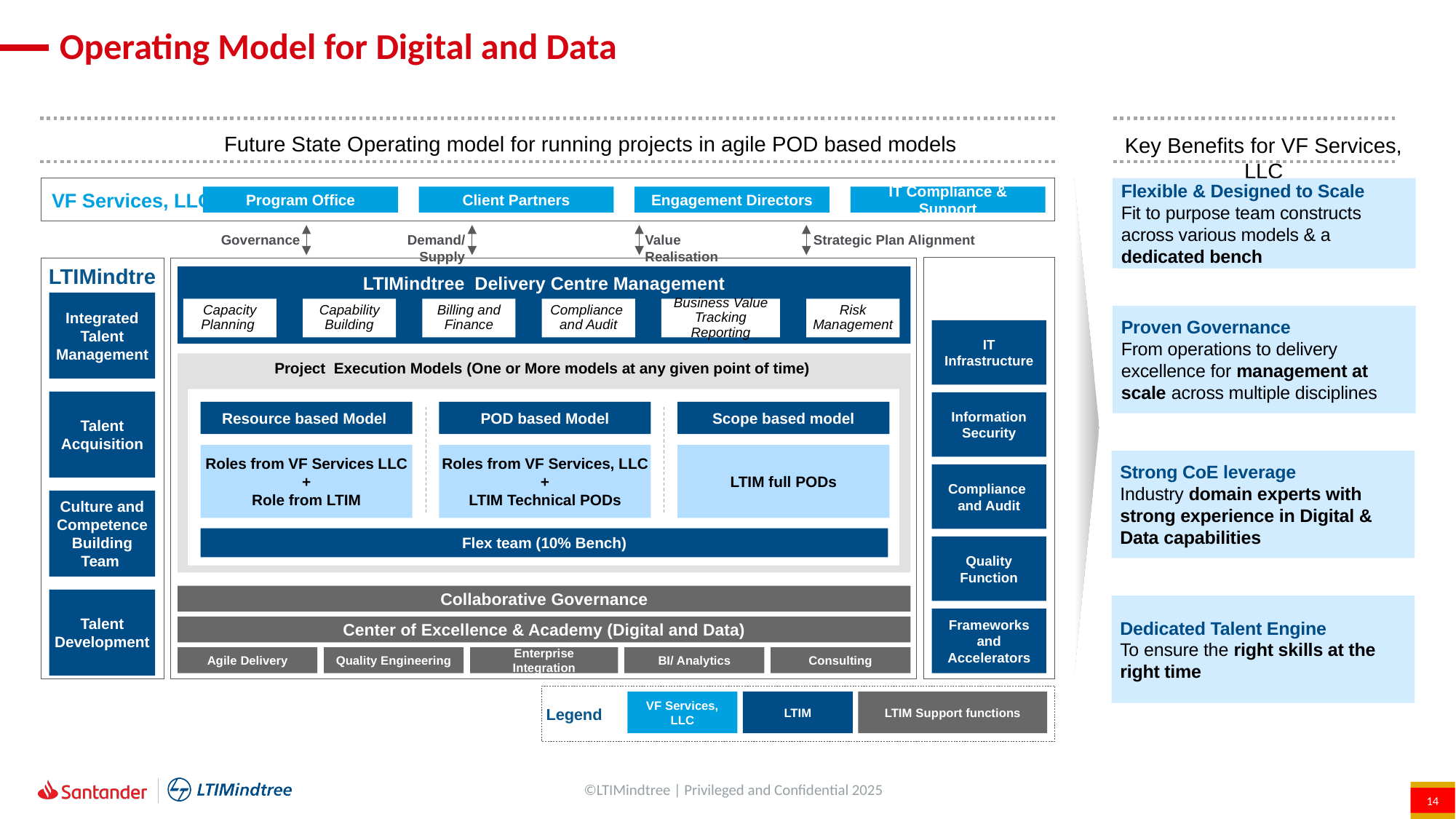

# Operating Model for Digital and Data
Future State Operating model for running projects in agile POD based models
Key Benefits for VF Services, LLC
VF Services, LLC
Flexible & Designed to Scale
Fit to purpose team constructs across various models & a dedicated bench
Program Office
Client Partners
Engagement Directors
IT Compliance & Support
Governance
Demand/ Supply
Value Realisation
Strategic Plan Alignment

LTIMindtree

LTIMindtree  Delivery Centre Management

Integrated Talent Management
Capacity Planning
Capability Building
Billing and Finance
Compliance
and Audit
Business Value Tracking Reporting
Risk Management
Proven Governance
From operations to delivery excellence for management at scale across multiple disciplines
IT Infrastructure
Project  Execution Models (One or More models at any given point of time)

Talent Acquisition
Information Security
Resource based Model
POD based Model
Scope based model

Roles from VF Services LLC
+
Role from LTIM
Roles from VF Services, LLC
+
LTIM Technical PODs
LTIM full PODs
Strong CoE leverage
Industry domain experts with strong experience in Digital & Data capabilities
Compliance
and Audit
Culture and Competence Building Team
Flex team (10% Bench)
Quality Function
Collaborative Governance
Talent Development
Dedicated Talent Engine
To ensure the right skills at the right time
Frameworks and Accelerators
Center of Excellence & Academy (Digital and Data)
Agile Delivery
Quality Engineering
Enterprise Integration
BI/ Analytics
Consulting
Legend
VF Services, LLC
LTIM
LTIM Support functions